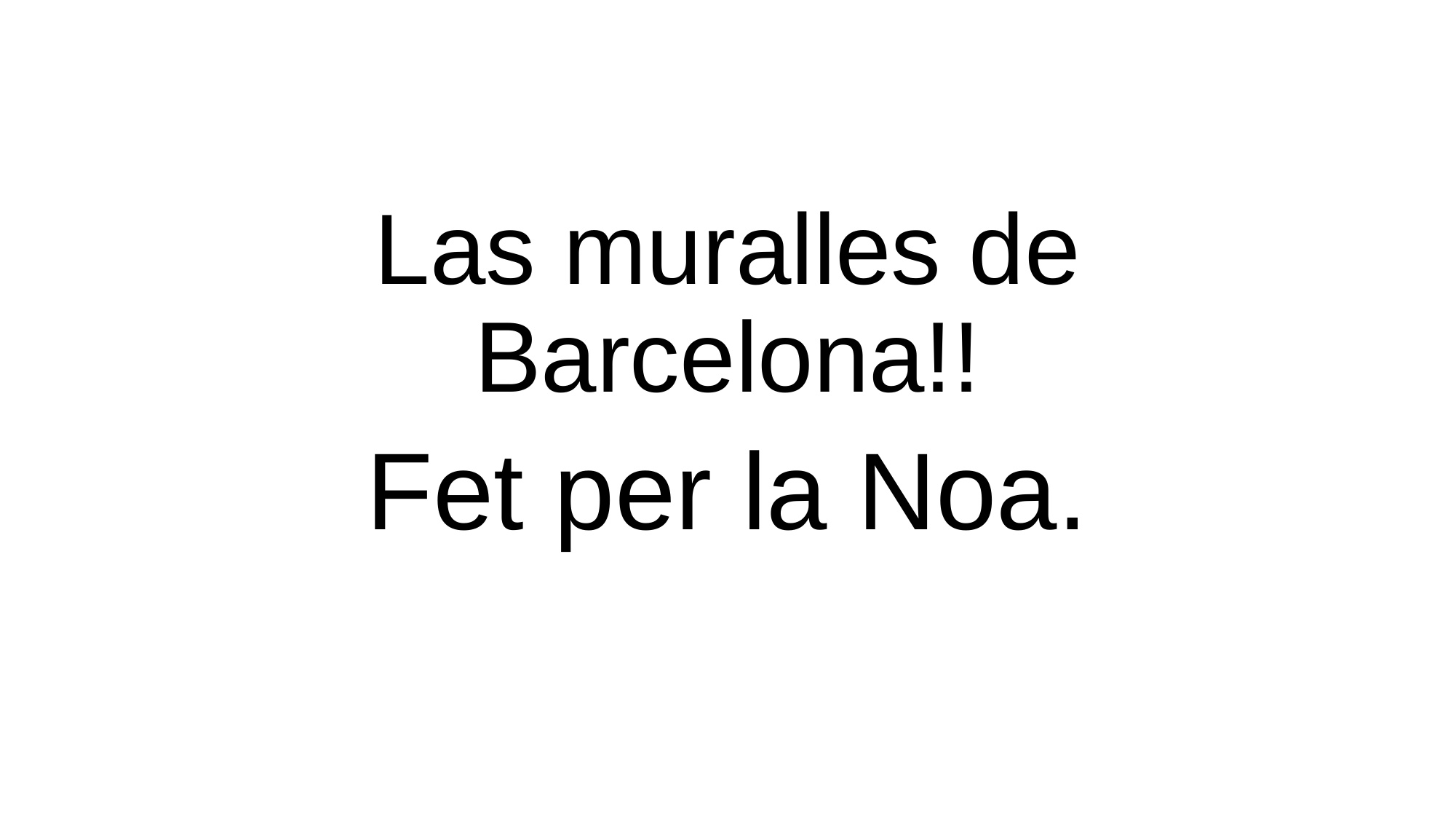

# Las muralles de Barcelona!!
Fet per la Noa.